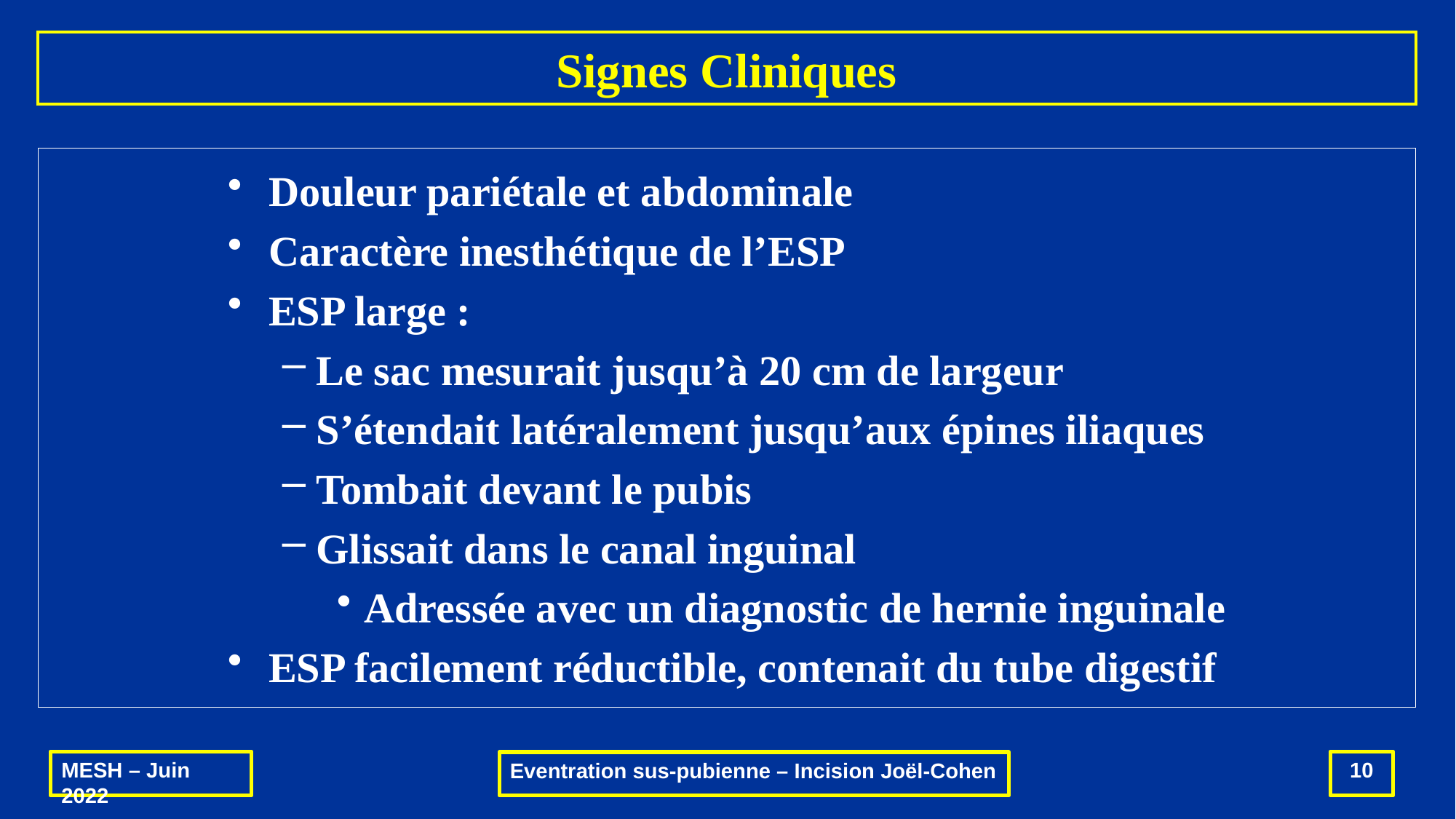

# Signes Cliniques
Douleur pariétale et abdominale
Caractère inesthétique de l’ESP
ESP large :
Le sac mesurait jusqu’à 20 cm de largeur
S’étendait latéralement jusqu’aux épines iliaques
Tombait devant le pubis
Glissait dans le canal inguinal
Adressée avec un diagnostic de hernie inguinale
ESP facilement réductible, contenait du tube digestif
MESH – Juin 2022
10
Eventration sus-pubienne – Incision Joël-Cohen